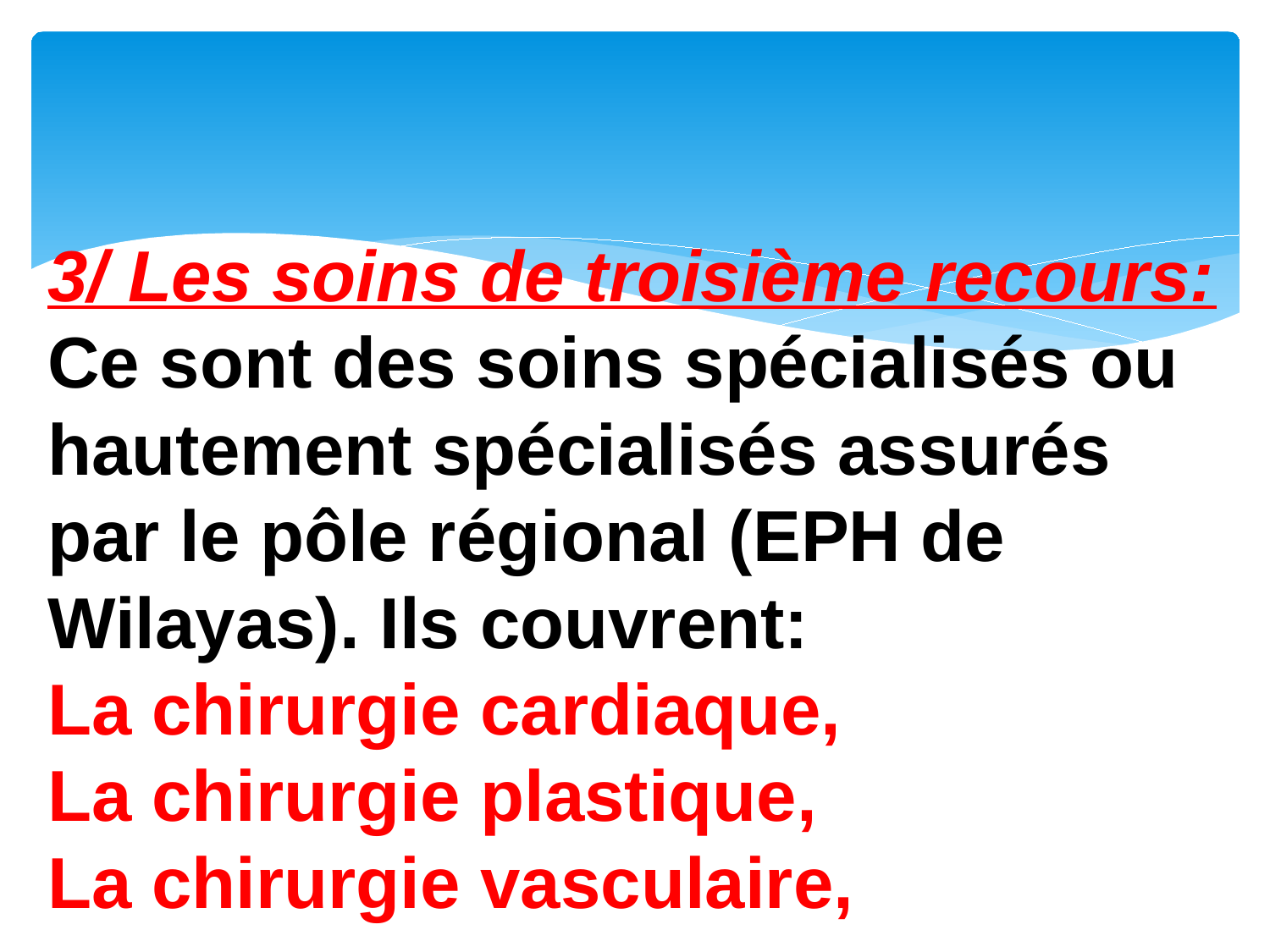

# 3/ Les soins de troisième recours: Ce sont des soins spécialisés ou hautement spécialisés assurés par le pôle régional (EPH de Wilayas). Ils couvrent: La chirurgie cardiaque, La chirurgie plastique, La chirurgie vasculaire,